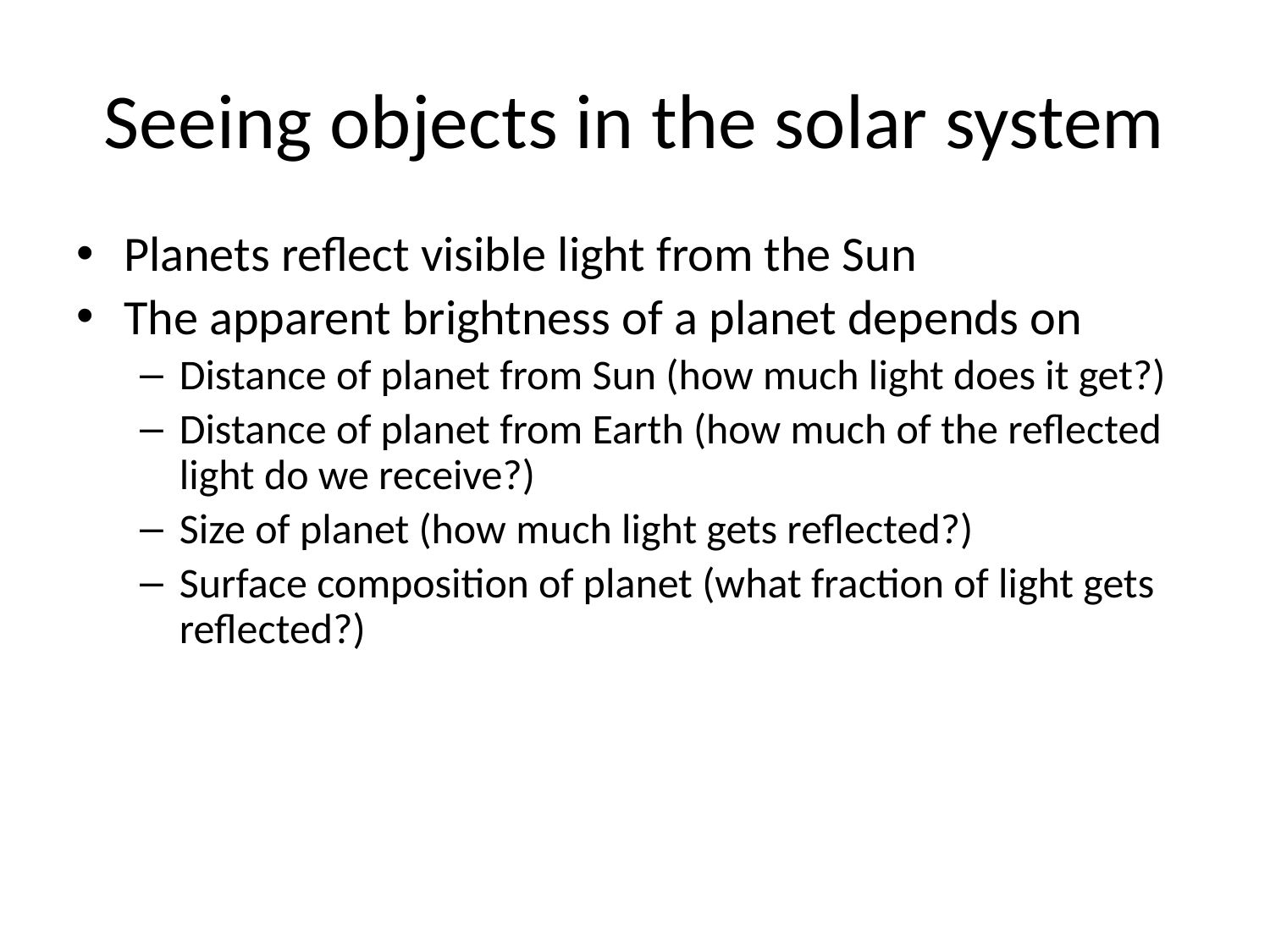

# Seeing objects in the solar system
Planets reflect visible light from the Sun
The apparent brightness of a planet depends on
Distance of planet from Sun (how much light does it get?)
Distance of planet from Earth (how much of the reflected light do we receive?)
Size of planet (how much light gets reflected?)
Surface composition of planet (what fraction of light gets reflected?)